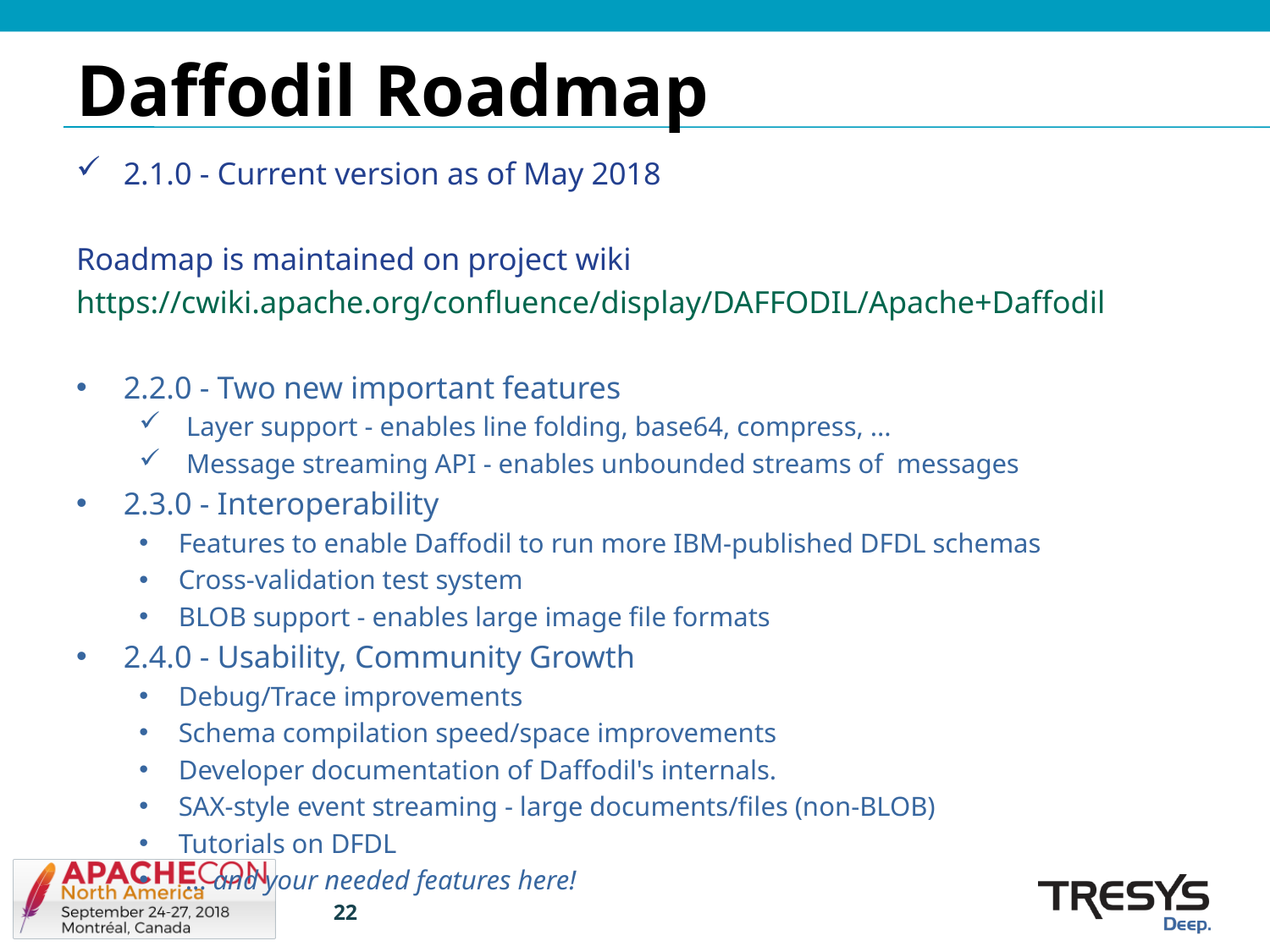

# Daffodil Roadmap
2.1.0 - Current version as of May 2018

Roadmap is maintained on project wiki
https://cwiki.apache.org/confluence/display/DAFFODIL/Apache+Daffodil

2.2.0 - Two new important features
Layer support - enables line folding, base64, compress, ...
Message streaming API - enables unbounded streams of  messages
2.3.0 - Interoperability
Features to enable Daffodil to run more IBM-published DFDL schemas
Cross-validation test system
BLOB support - enables large image file formats
2.4.0 - Usability, Community Growth
Debug/Trace improvements
Schema compilation speed/space improvements
Developer documentation of Daffodil's internals.
SAX-style event streaming - large documents/files (non-BLOB)
Tutorials on DFDL
 ... and your needed features here!
22